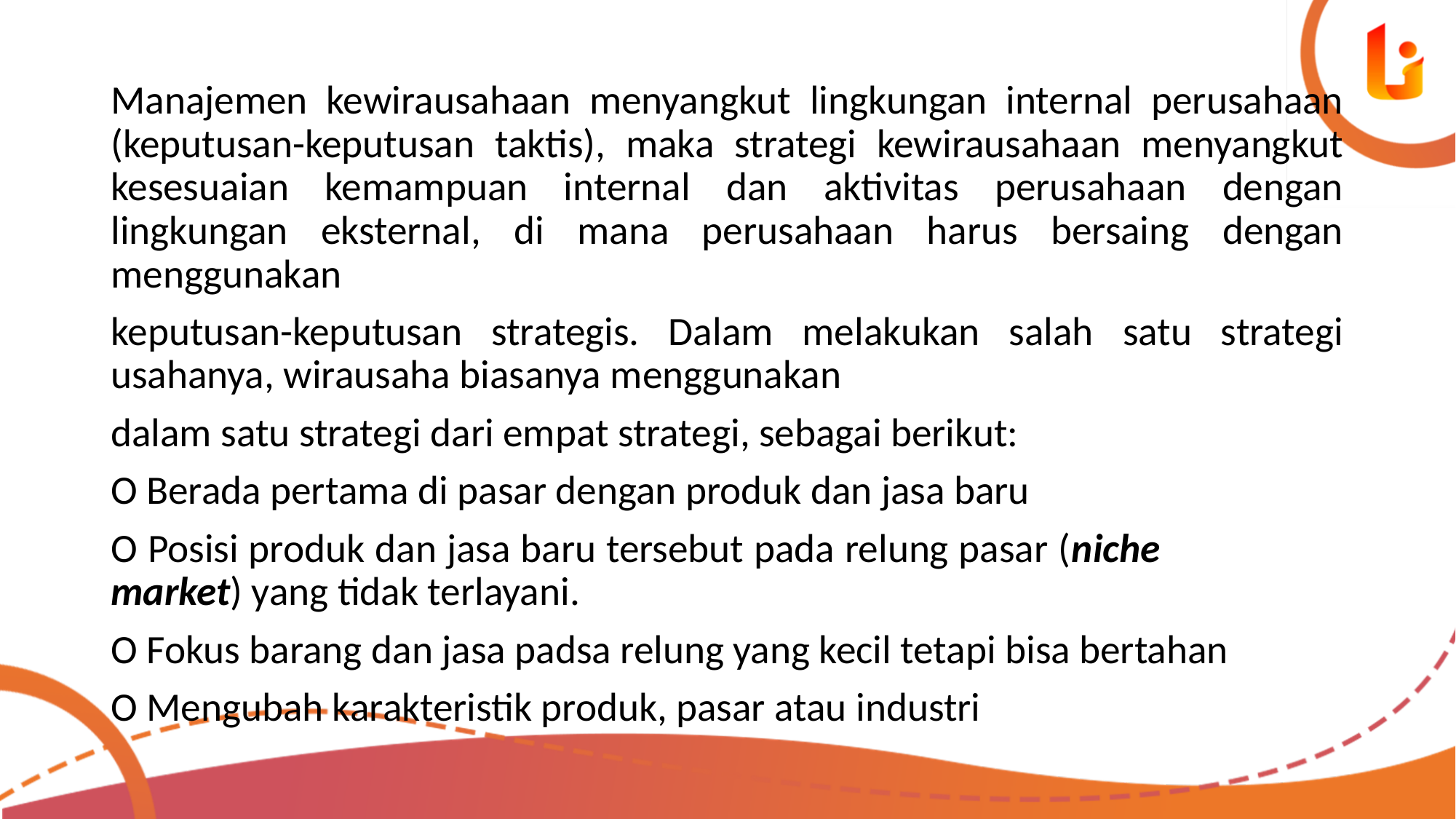

Manajemen kewirausahaan menyangkut lingkungan internal perusahaan (keputusan-keputusan taktis), maka strategi kewirausahaan menyangkut kesesuaian kemampuan internal dan aktivitas perusahaan dengan lingkungan eksternal, di mana perusahaan harus bersaing dengan menggunakan
keputusan-keputusan strategis. Dalam melakukan salah satu strategi usahanya, wirausaha biasanya menggunakan
dalam satu strategi dari empat strategi, sebagai berikut:
O Berada pertama di pasar dengan produk dan jasa baru
O Posisi produk dan jasa baru tersebut pada relung pasar (niche                   market) yang tidak terlayani.
O Fokus barang dan jasa padsa relung yang kecil tetapi bisa bertahan
O Mengubah karakteristik produk, pasar atau industri